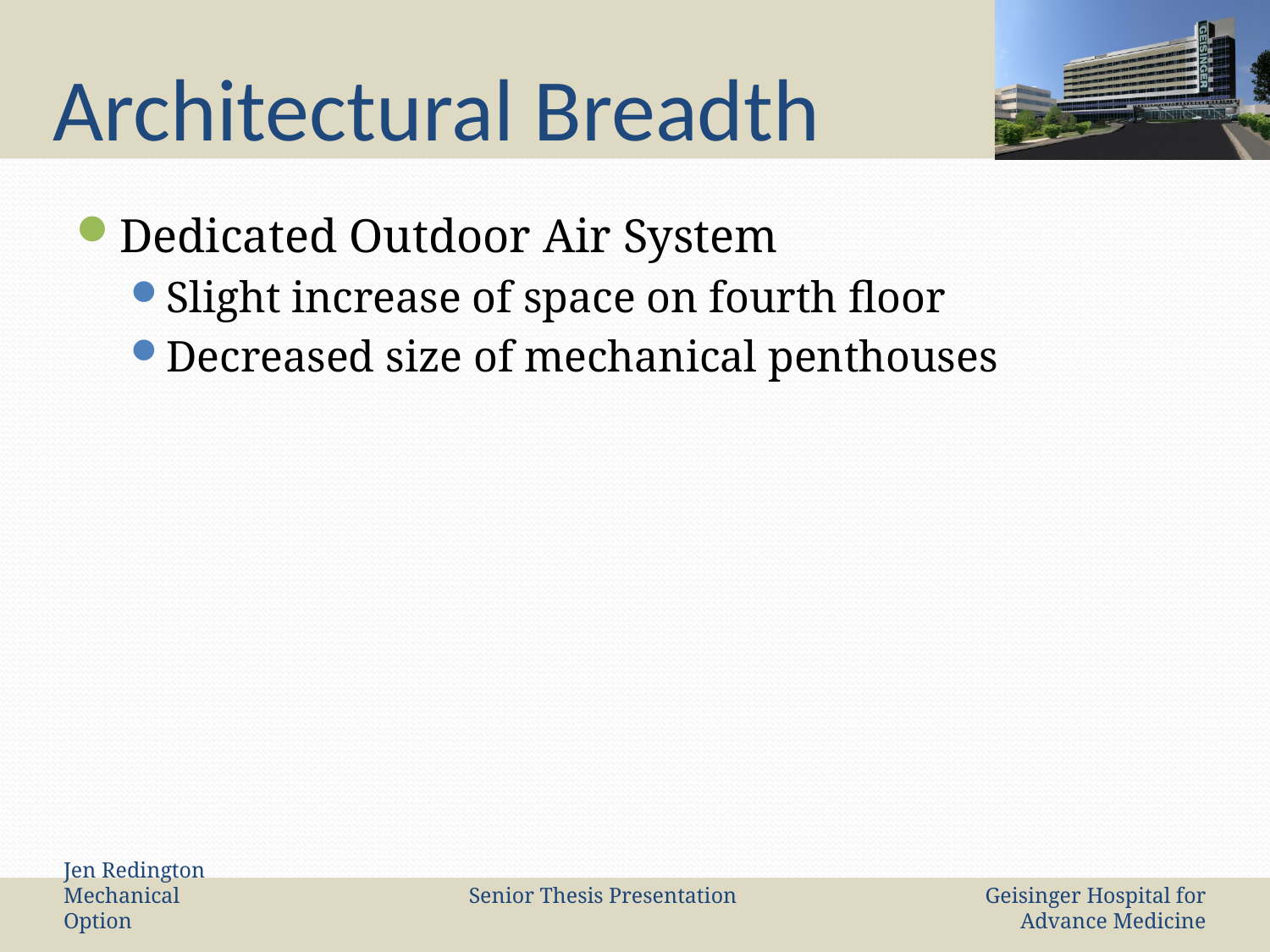

# Architectural Breadth
Dedicated Outdoor Air System
Slight increase of space on fourth floor
Decreased size of mechanical penthouses
Jen Redington Mechanical Option
Senior Thesis Presentation

Geisinger Hospital for Advance Medicine